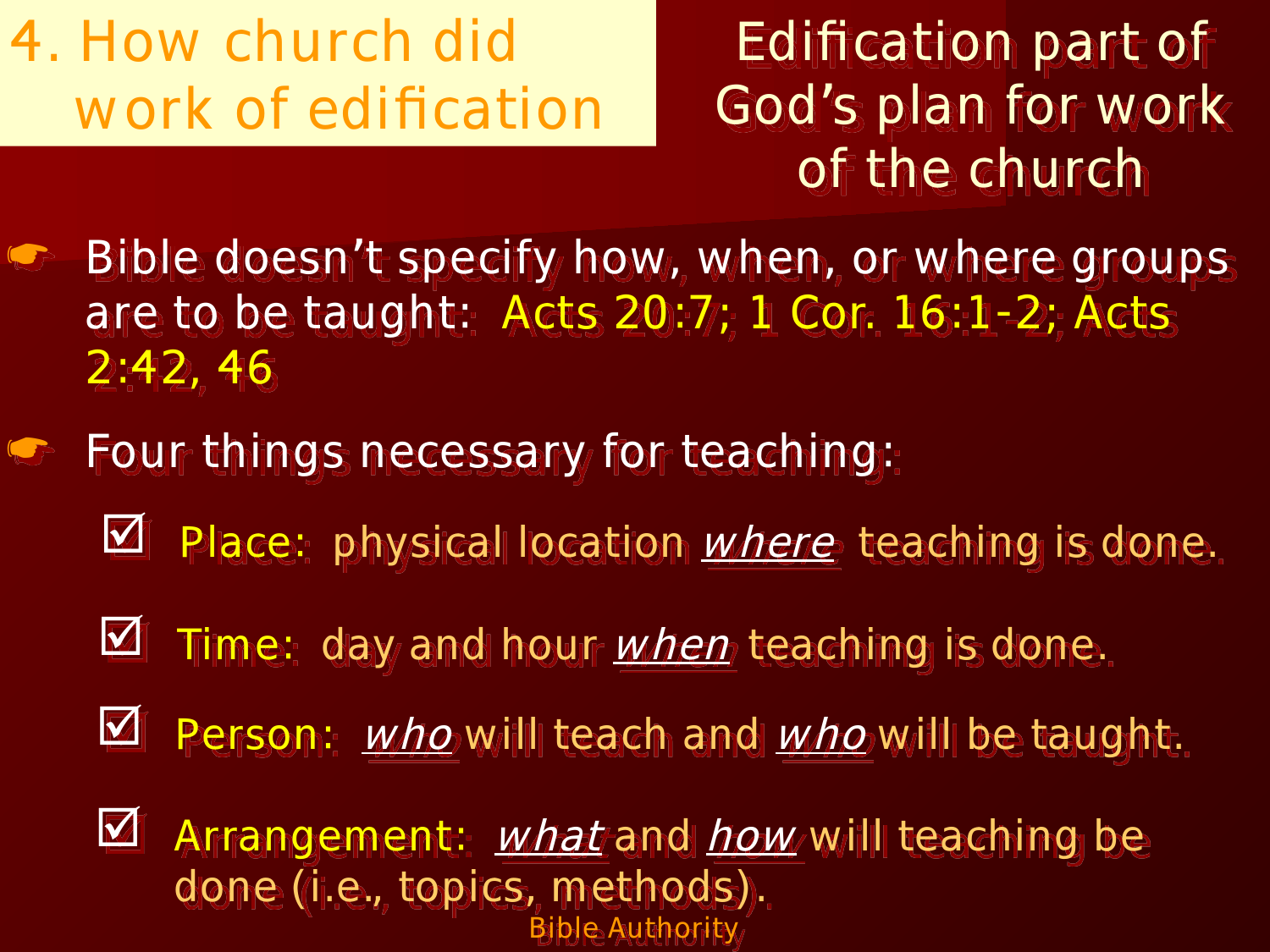

Edification part of
God’s plan for work
of the church
4. How church did work of edification
Bible doesn’t specify how, when, or where groups are to be taught:  Acts 20:7; 1 Cor. 16:1-2; Acts 2:42, 46
Four things necessary for teaching:
Place:  physical location where  teaching is done.
Time:  day and hour when  teaching is done.
Person:  who will teach and who will be taught.
Arrangement:  what and how will teaching be done (i.e., topics, methods).
18
Bible Authority